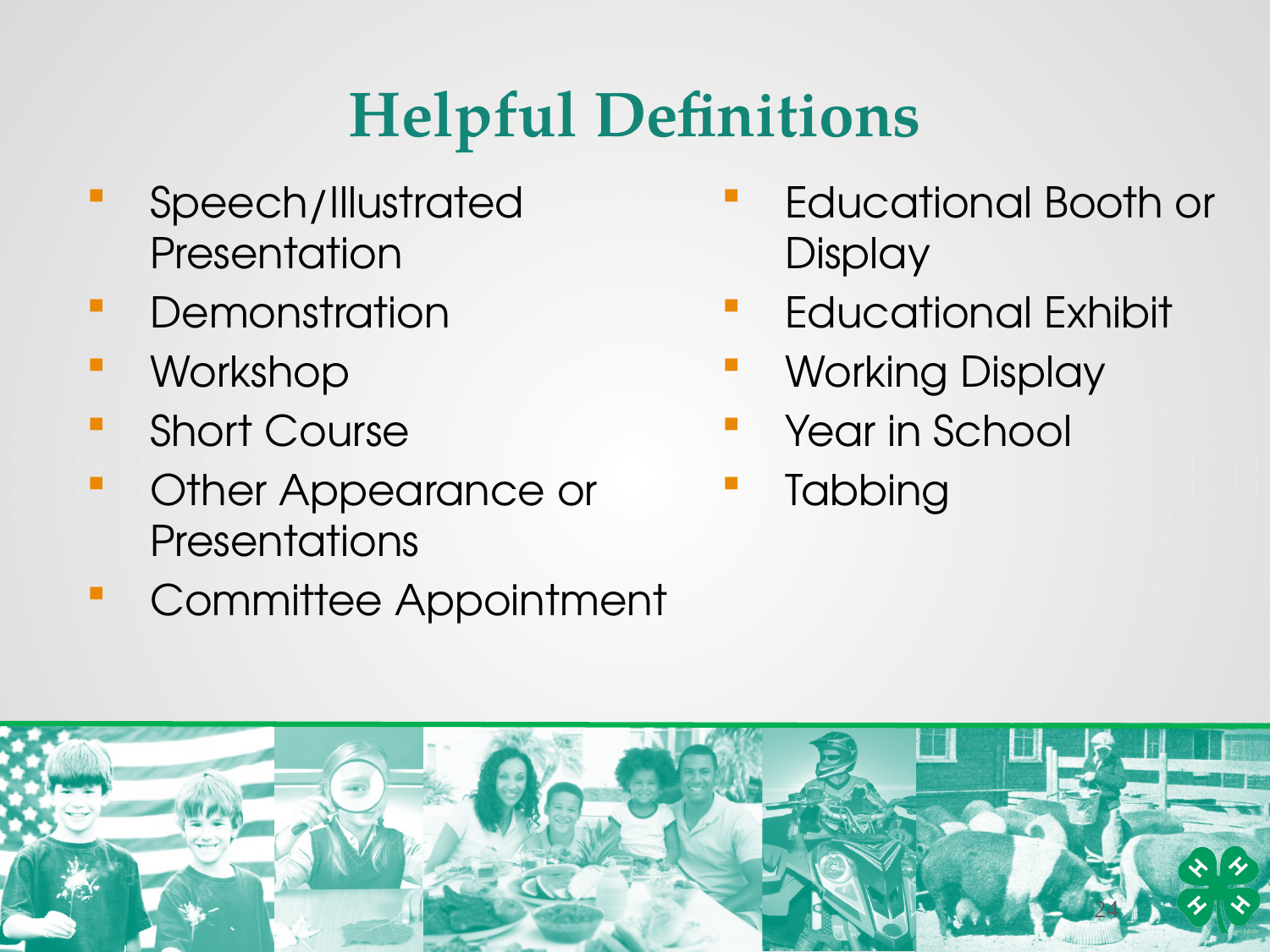

Helpful Definitions
Speech/Illustrated Presentation
Demonstration
Workshop
Short Course
Other Appearance or Presentations
Committee Appointment

Educational Booth or Display
Educational Exhibit
Working Display
Year in School
Tabbing
24